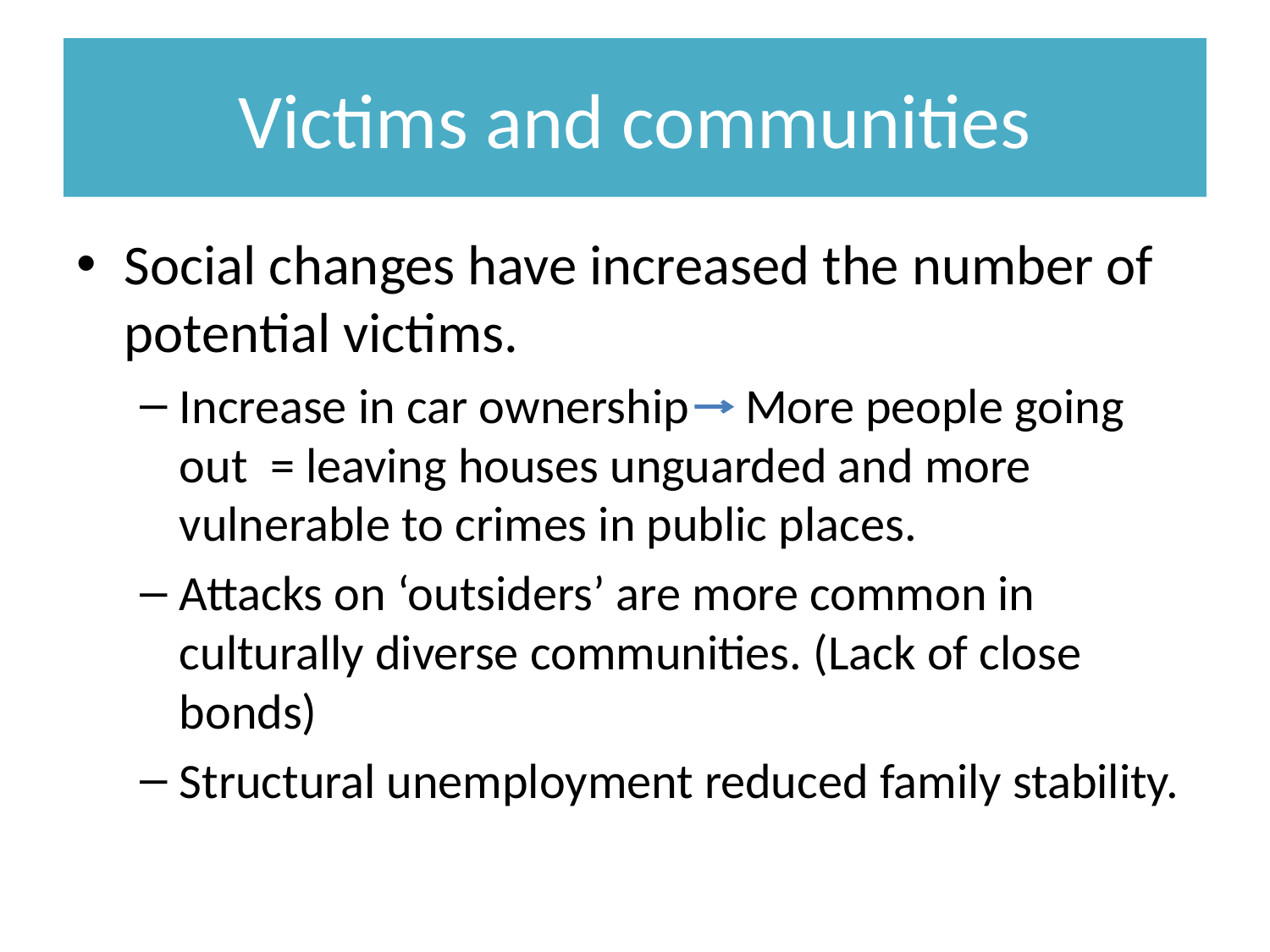

# Victims and communities
Social changes have increased the number of potential victims.
Increase in car ownership     More people going out  = leaving houses unguarded and more vulnerable to crimes in public places.
Attacks on ‘outsiders’ are more common in culturally diverse communities. (Lack of close bonds)
Structural unemployment reduced family stability.